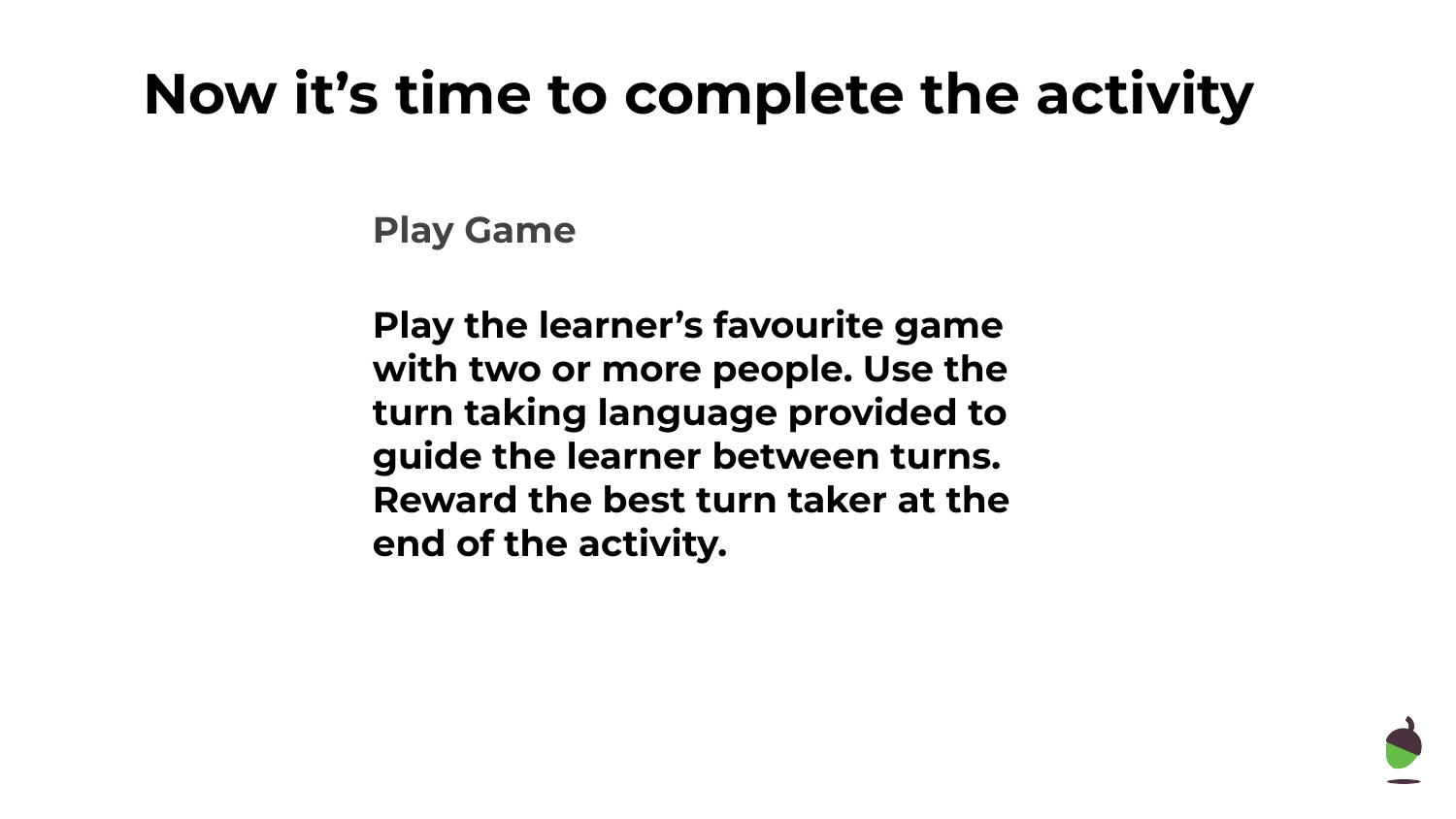

Now it’s time to complete the activity
Play Game
Play the learner’s favourite game with two or more people. Use the turn taking language provided to guide the learner between turns. Reward the best turn taker at the end of the activity.